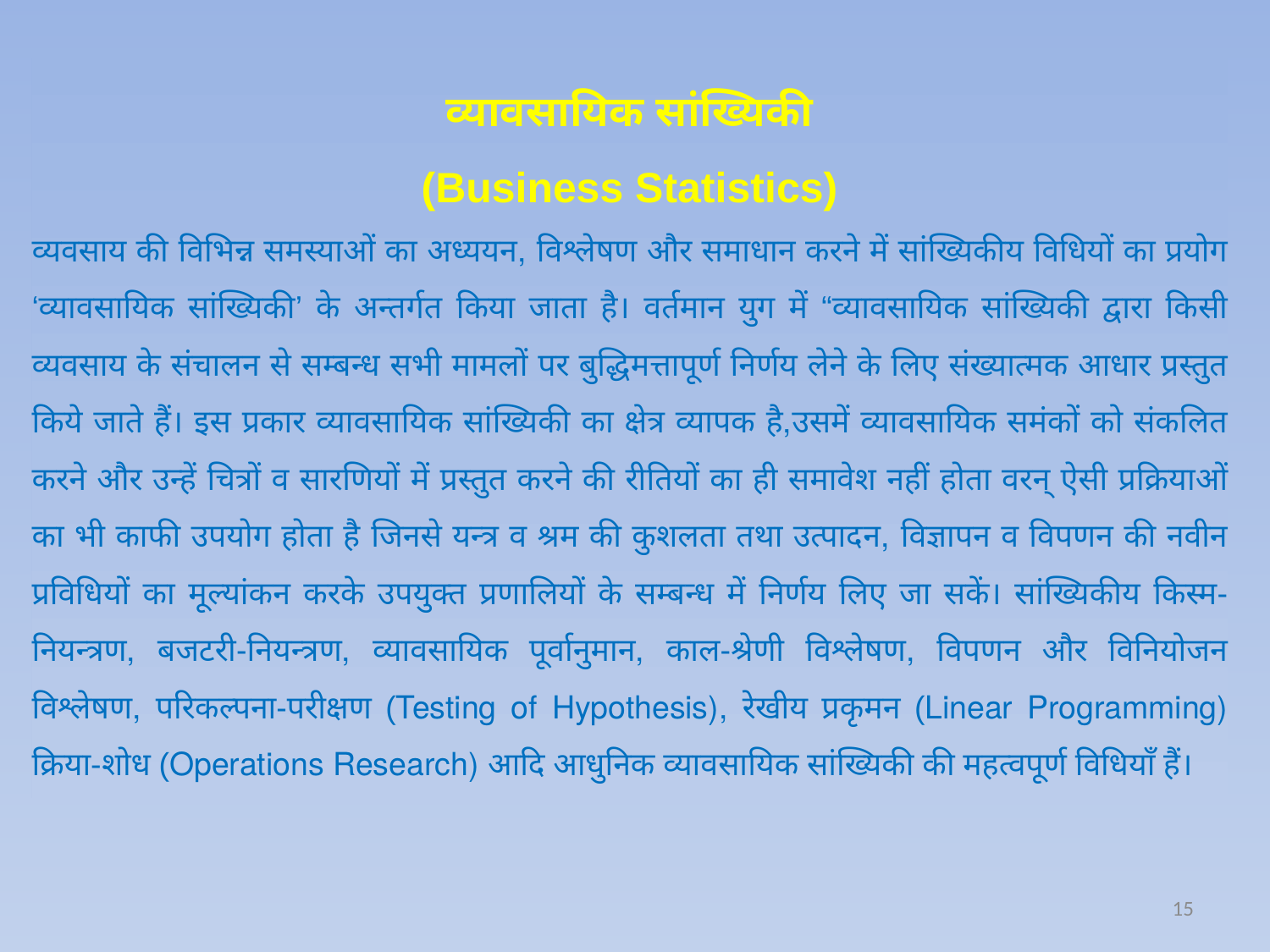

व्यावसायिक सांख्यिकी
(Business Statistics)
व्यवसाय की विभिन्न समस्याओं का अध्ययन, विश्लेषण और समाधान करने में सांख्यिकीय विधियों का प्रयोग ‘व्यावसायिक सांख्यिकी’ के अन्तर्गत किया जाता है। वर्तमान युग में “व्यावसायिक सांख्यिकी द्वारा किसी व्यवसाय के संचालन से सम्बन्ध सभी मामलों पर बुद्धिमत्तापूर्ण निर्णय लेने के लिए संख्यात्मक आधार प्रस्तुत किये जाते हैं। इस प्रकार व्यावसायिक सांख्यिकी का क्षेत्र व्यापक है,उसमें व्यावसायिक समंकों को संकलित करने और उन्हें चित्रों व सारणियों में प्रस्तुत करने की रीतियों का ही समावेश नहीं होता वरन् ऐसी प्रक्रियाओं का भी काफी उपयोग होता है जिनसे यन्त्र व श्रम की कुशलता तथा उत्पादन, विज्ञापन व विपणन की नवीन प्रविधियों का मूल्यांकन करके उपयुक्त प्रणालियों के सम्बन्ध में निर्णय लिए जा सकें। सांख्यिकीय किस्म-नियन्त्रण, बजटरी-नियन्त्रण, व्यावसायिक पूर्वानुमान, काल-श्रेणी विश्लेषण, विपणन और विनियोजन विश्लेषण, परिकल्पना-परीक्षण (Testing of Hypothesis), रेखीय प्रकृमन (Linear Programming) क्रिया-शोध (Operations Research) आदि आधुनिक व्यावसायिक सांख्यिकी की महत्वपूर्ण विधियाँ हैं।
15